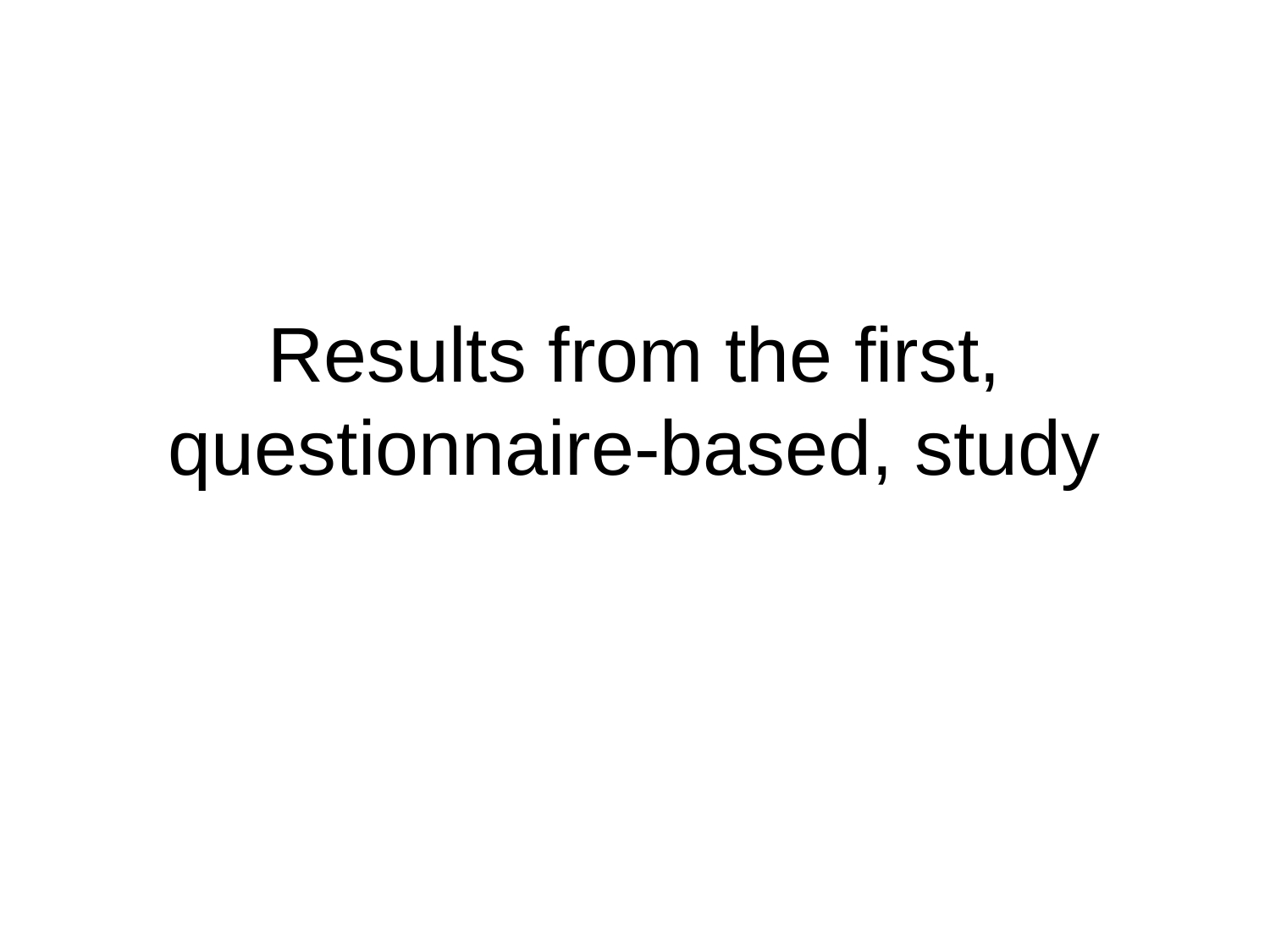

# Results from the first, questionnaire-based, study